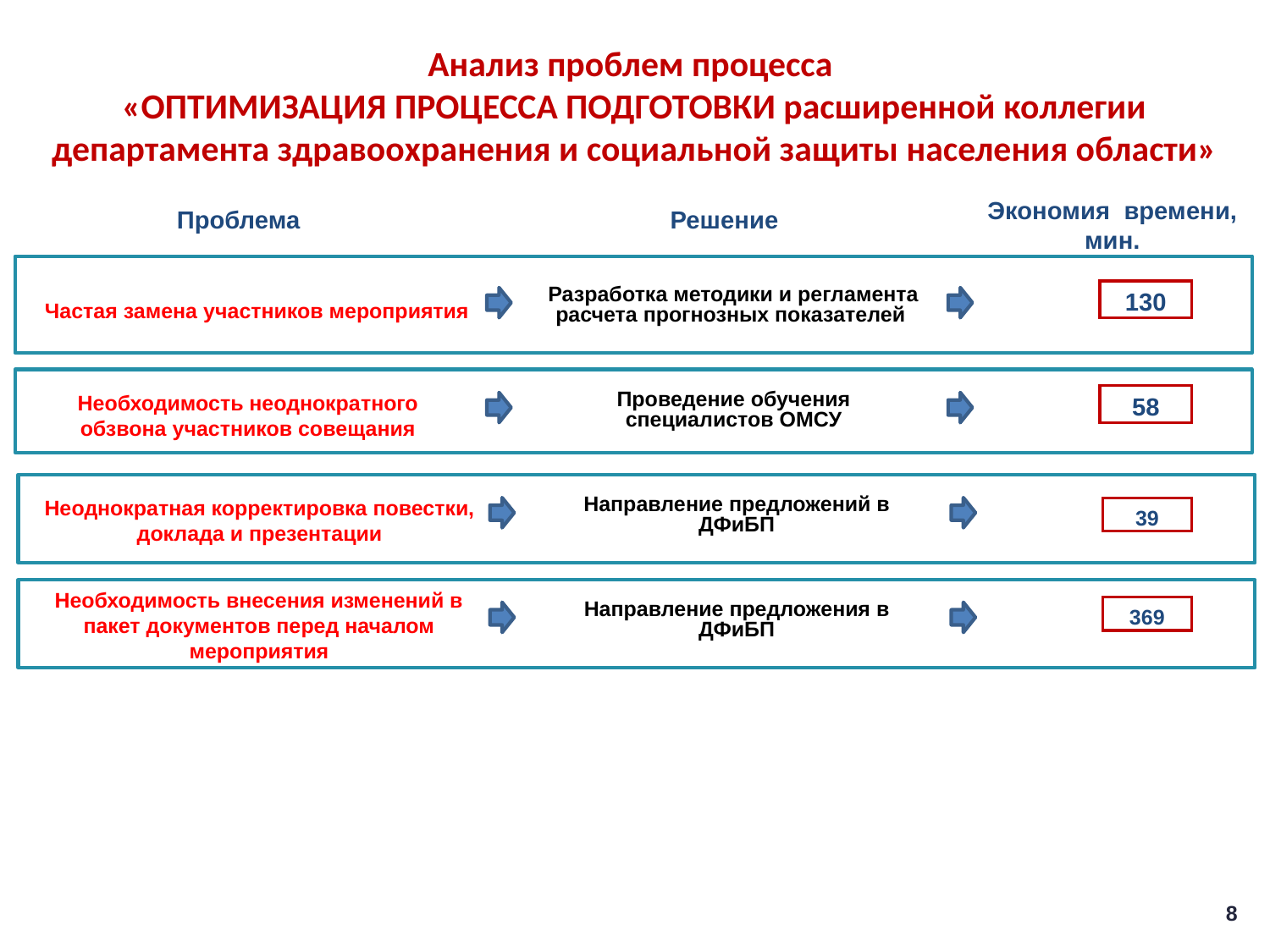

# Анализ проблем процесса «ОПТИМИЗАЦИЯ ПРОЦЕССА ПОДГОТОВКИ расширенной коллегии департамента здравоохранения и социальной защиты населения области»
Экономия  времени, мин.
Решение
Проблема

Разработка методики и регламента расчета прогнозных показателей
130
Частая замена участников мероприятия

Необходимость неоднократного обзвона участников совещания
Проведение обучения специалистов ОМСУ
58

Неоднократная корректировка повестки, доклада и презентации
Направление предложений в ДФиБП

39
Необходимость внесения изменений в пакет документов перед началом мероприятия

Направление предложения в ДФиБП
369

8